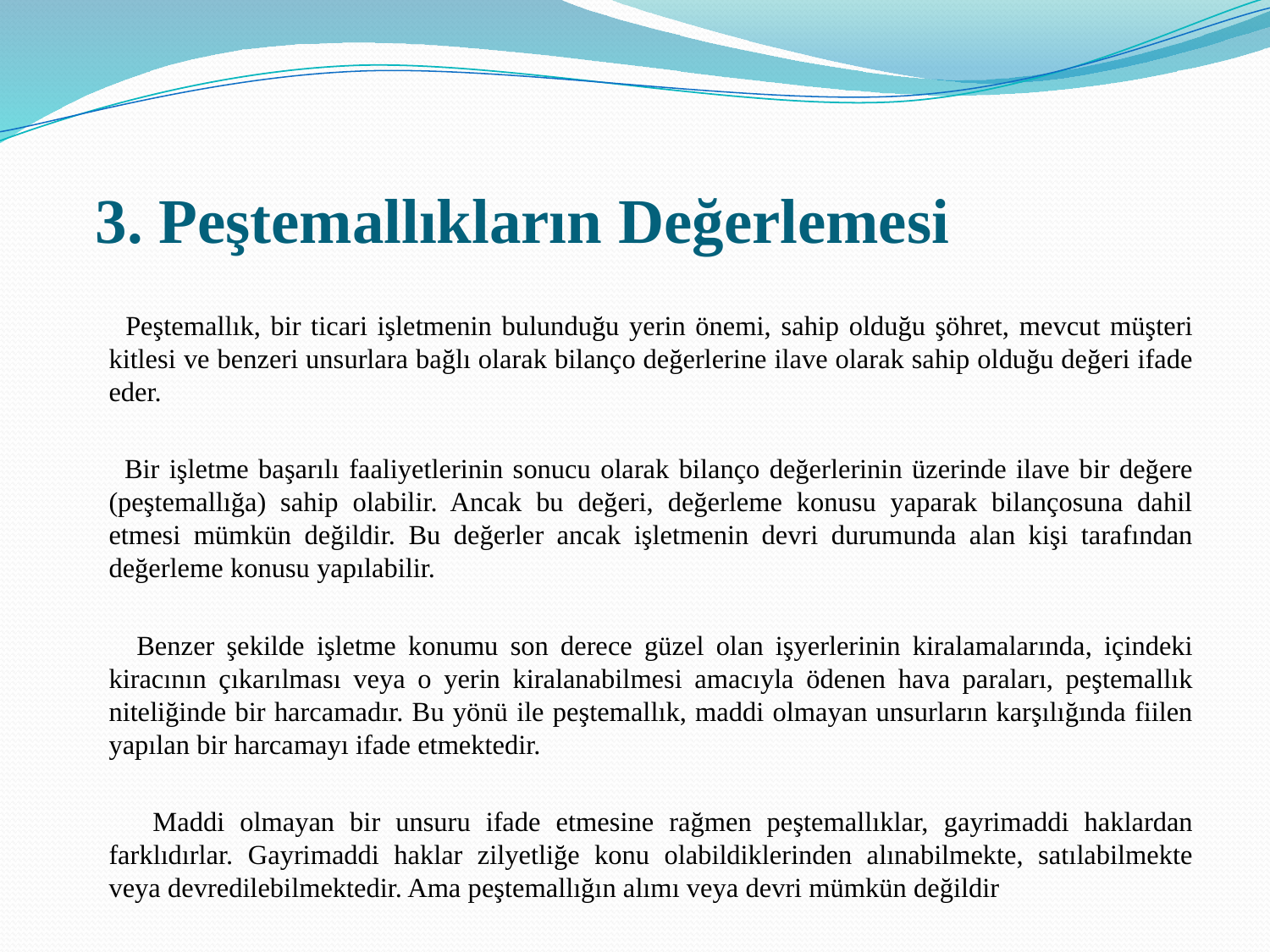

# 3. Peştemallıkların Değerlemesi

     Peştemallık, bir ticari işletmenin bulunduğu yerin önemi, sahip olduğu şöhret, mevcut müşteri kitlesi ve benzeri unsurlara bağlı olarak bilanço değerlerine ilave olarak sahip olduğu değeri ifade eder.

     Bir işletme başarılı faaliyetlerinin sonucu olarak bilanço değerlerinin üzerinde ilave bir değere (peştemallığa) sahip olabilir. Ancak bu değeri, değerleme konusu yaparak bilançosuna dahil etmesi mümkün değildir. Bu değerler ancak işletmenin devri durumunda alan kişi tarafından değerleme konusu yapılabilir.

     Benzer şekilde işletme konumu son derece güzel olan işyerlerinin kiralamalarında, içindeki kiracının çıkarılması veya o yerin kiralanabilmesi amacıyla ödenen hava paraları, peştemallık niteliğinde bir harcamadır. Bu yönü ile peştemallık, maddi olmayan unsurların karşılığında fiilen yapılan bir harcamayı ifade etmektedir.

     Maddi olmayan bir unsuru ifade etmesine rağmen peştemallıklar, gayrimaddi haklardan farklıdırlar. Gayrimaddi haklar zilyetliğe konu olabildiklerinden alınabilmekte, satılabilmekte veya devredilebilmektedir. Ama peştemallığın alımı veya devri mümkün değildir